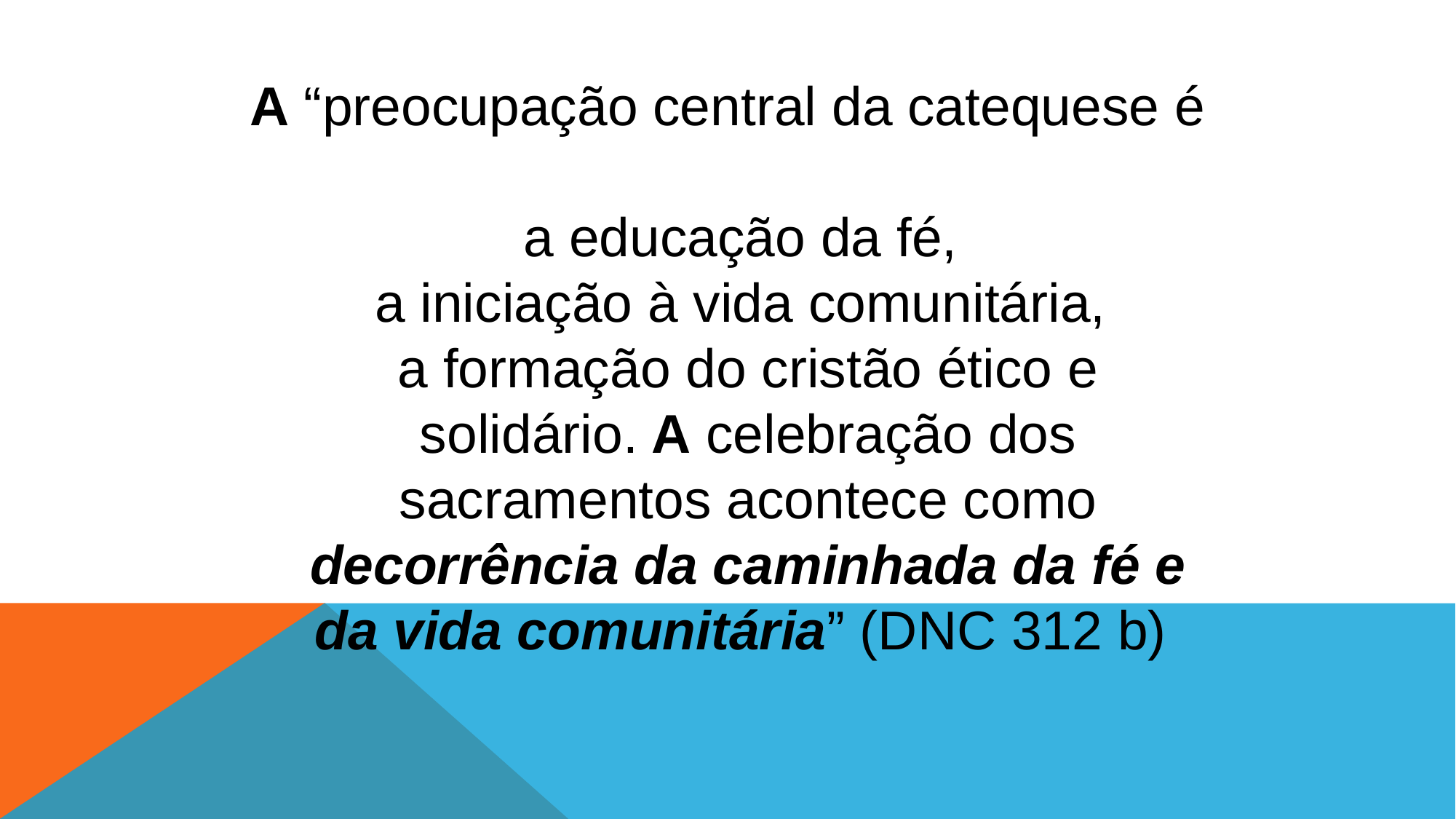

A “preocupação central da catequese é
a educação da fé,
a iniciação à vida comunitária,
a formação do cristão ético e solidário. A celebração dos sacramentos acontece como decorrência da caminhada da fé e da vida comunitária” (DNC 312 b)